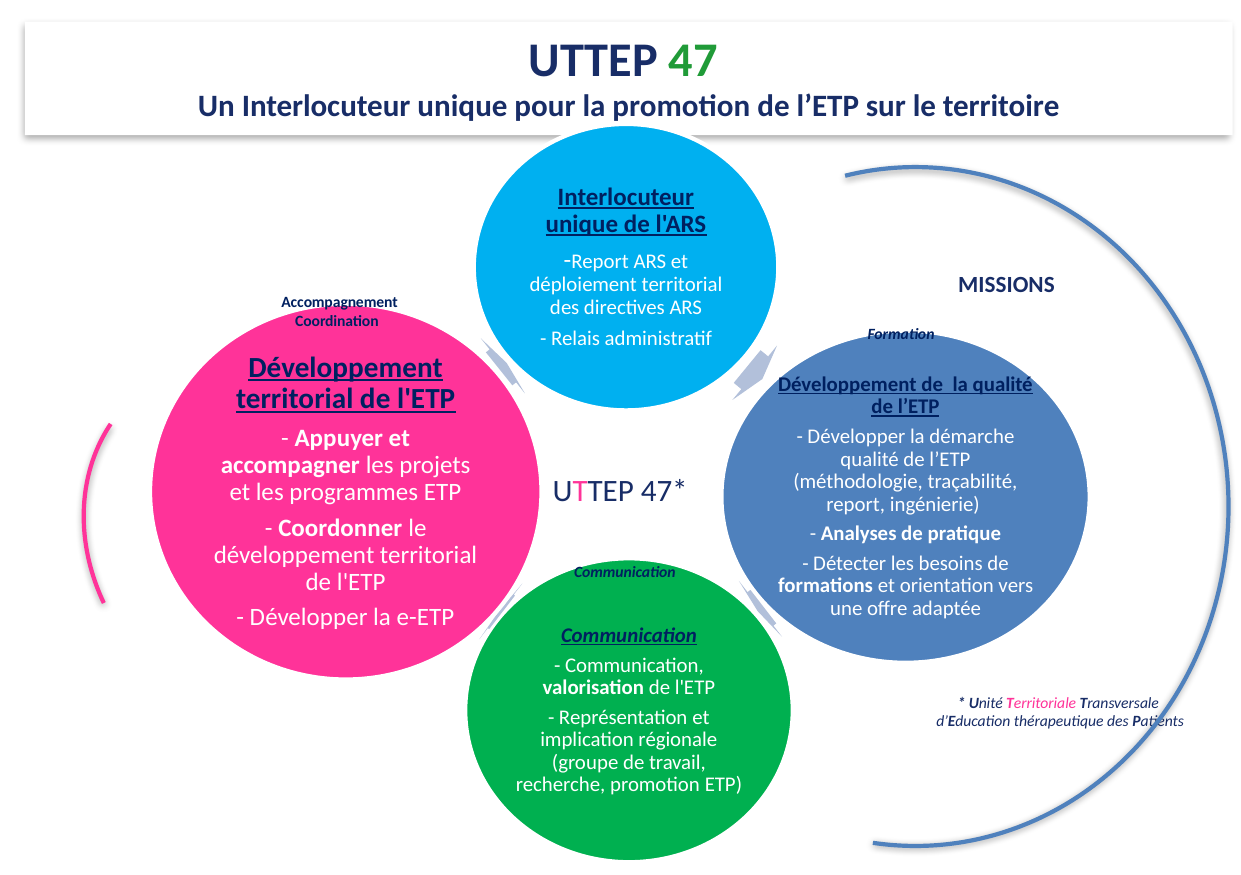

UTTEP 47
Un Interlocuteur unique pour la promotion de l’ETP sur le territoire

23

Interlocuteur unique de l'ARS
-Report ARS et déploiement territorial des directives ARS
- Relais administratif

Développement de  la qualité de l’ETP
- Développer la démarche qualité de l’ETP (méthodologie, traçabilité, report, ingénierie)
- Analyses de pratique
- Détecter les besoins de formations et orientation vers une offre adaptée

Communication
- Communication, valorisation de l'ETP
- Représentation et implication régionale (groupe de travail, recherche, promotion ETP)

Développement territorial de l'ETP
- Appuyer et accompagner les projets et les programmes ETP
- Coordonner le développement territorial de l'ETP
- Développer la e-ETP

MISSIONS
Accompagnement
    Coordination
Formation

UTTEP 47*
Communication
* Unité Territoriale Transversale
d’Education thérapeutique des Patients